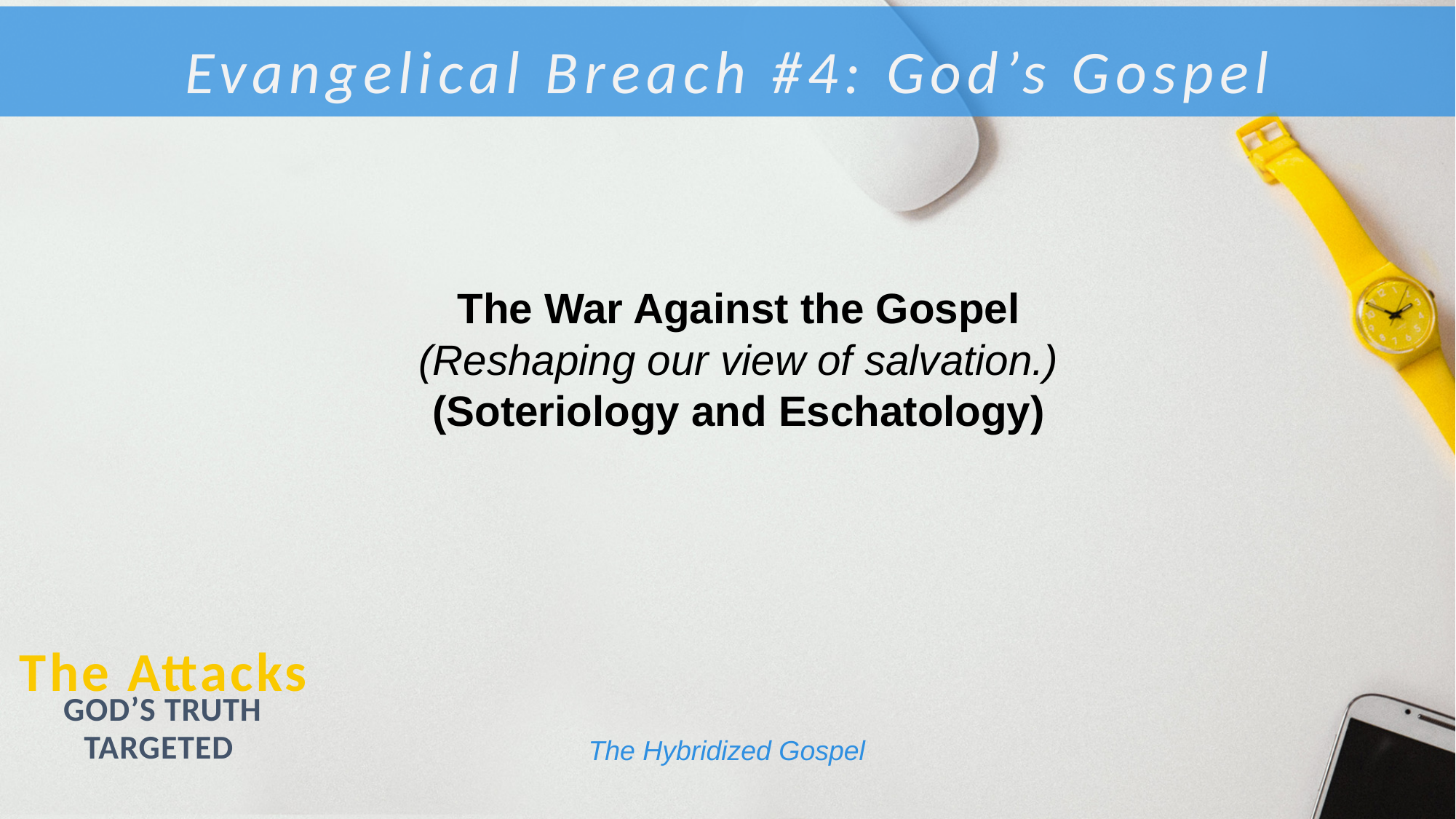

Evangelical Breach #4: God’s Gospel
The War Against the Gospel
(Reshaping our view of salvation.)
(Soteriology and Eschatology)
The Attacks
GOD’S TRUTH TARGETED
The Hybridized Gospel